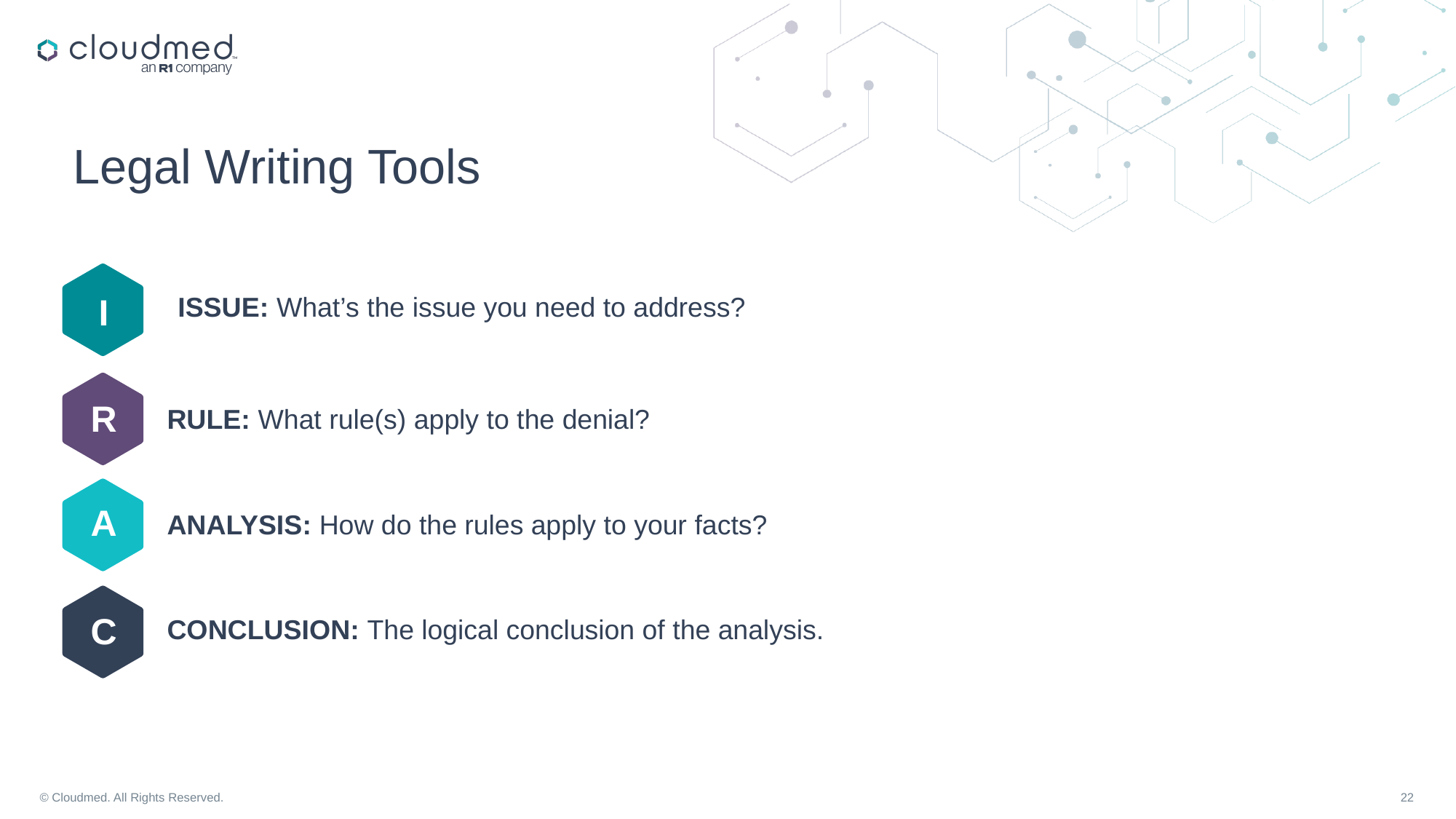

Legal Writing Tools

I
ISSUE: What’s the issue you need to address?

R
RULE: What rule(s) apply to the denial?

A
ANALYSIS: How do the rules apply to your facts?

C
CONCLUSION: The logical conclusion of the analysis.
© Cloudmed. All Rights Reserved.
22